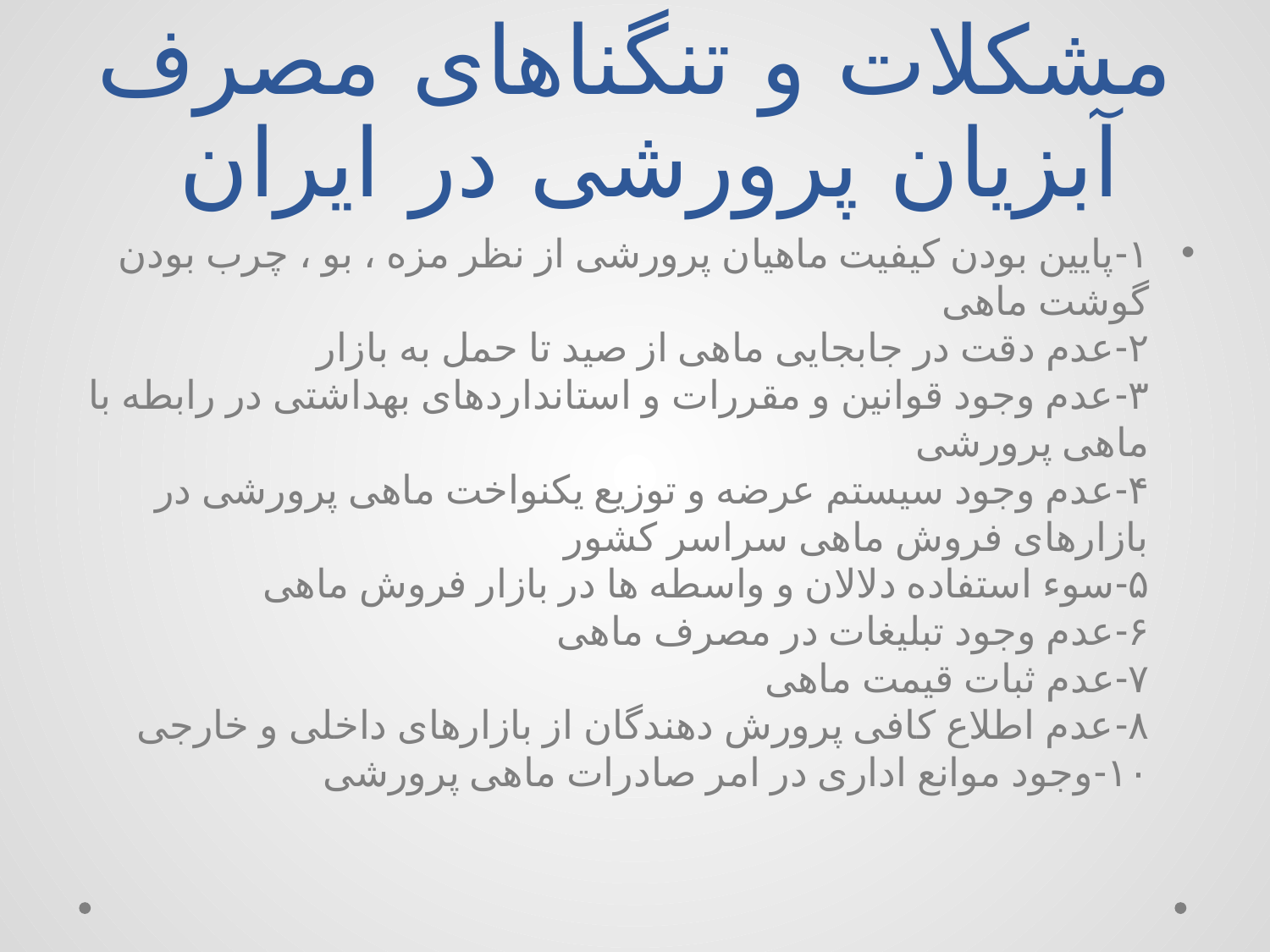

# مشكلات و تنگناهای مصرف آبزیان پرورشی در ایران
۱-پایین بودن كیفیت ماهیان پرورشی از نظر مزه ، بو ، چرب بودن گوشت ماهی
۲-عدم دقت در جابجایی ماهی از صید تا حمل به بازار
۳-عدم وجود قوانین و مقررات و استانداردهای بهداشتی در رابطه با ماهی پرورشی
۴-عدم وجود سیستم عرضه و توزیع یكنواخت ماهی پرورشی در بازارهای فروش ماهی سراسر كشور
۵-سوء استفاده دلالان و واسطه ها در بازار فروش ماهی
۶-عدم وجود تبلیغات در مصرف ماهی
۷-عدم ثبات قیمت ماهی
۸-عدم اطلاع كافی پرورش دهندگان از بازارهای داخلی و خارجی
۱۰-وجود موانع اداری در امر صادرات ماهی پرورشی